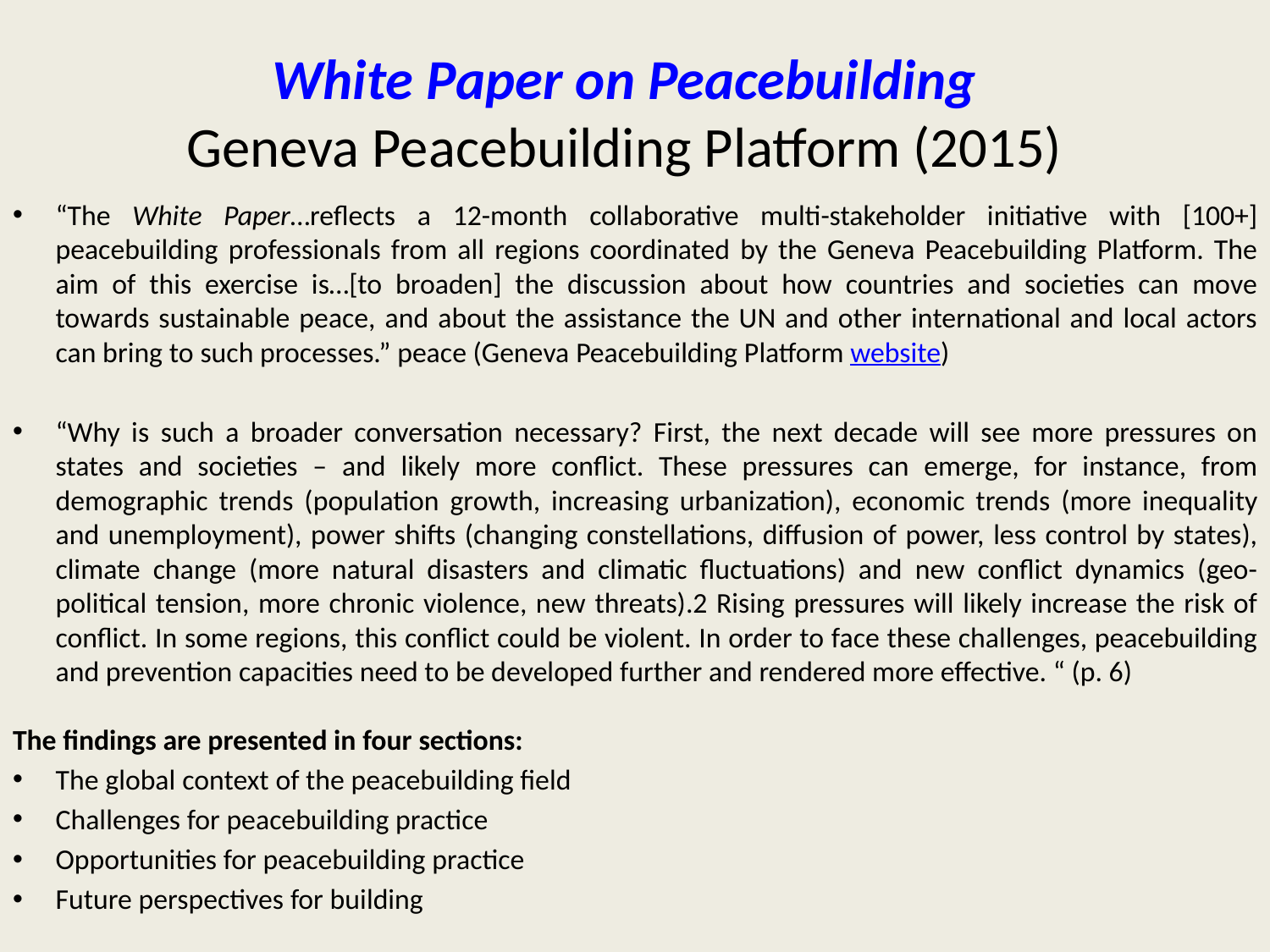

# White Paper on Peacebuilding Geneva Peacebuilding Platform (2015)
“The White Paper…reflects a 12-month collaborative multi-stakeholder initiative with [100+] peacebuilding professionals from all regions coordinated by the Geneva Peacebuilding Platform. The aim of this exercise is…[to broaden] the discussion about how countries and societies can move towards sustainable peace, and about the assistance the UN and other international and local actors can bring to such processes.” peace (Geneva Peacebuilding Platform website)

“Why is such a broader conversation necessary? First, the next decade will see more pressures on states and societies – and likely more conflict. These pressures can emerge, for instance, from demographic trends (population growth, increasing urbanization), economic trends (more inequality and unemployment), power shifts (changing constellations, diffusion of power, less control by states), climate change (more natural disasters and climatic fluctuations) and new conflict dynamics (geo-political tension, more chronic violence, new threats).2 Rising pressures will likely increase the risk of conflict. In some regions, this conflict could be violent. In order to face these challenges, peacebuilding and prevention capacities need to be developed further and rendered more effective. “ (p. 6)

The findings are presented in four sections:
The global context of the peacebuilding field
Challenges for peacebuilding practice
Opportunities for peacebuilding practice
Future perspectives for building